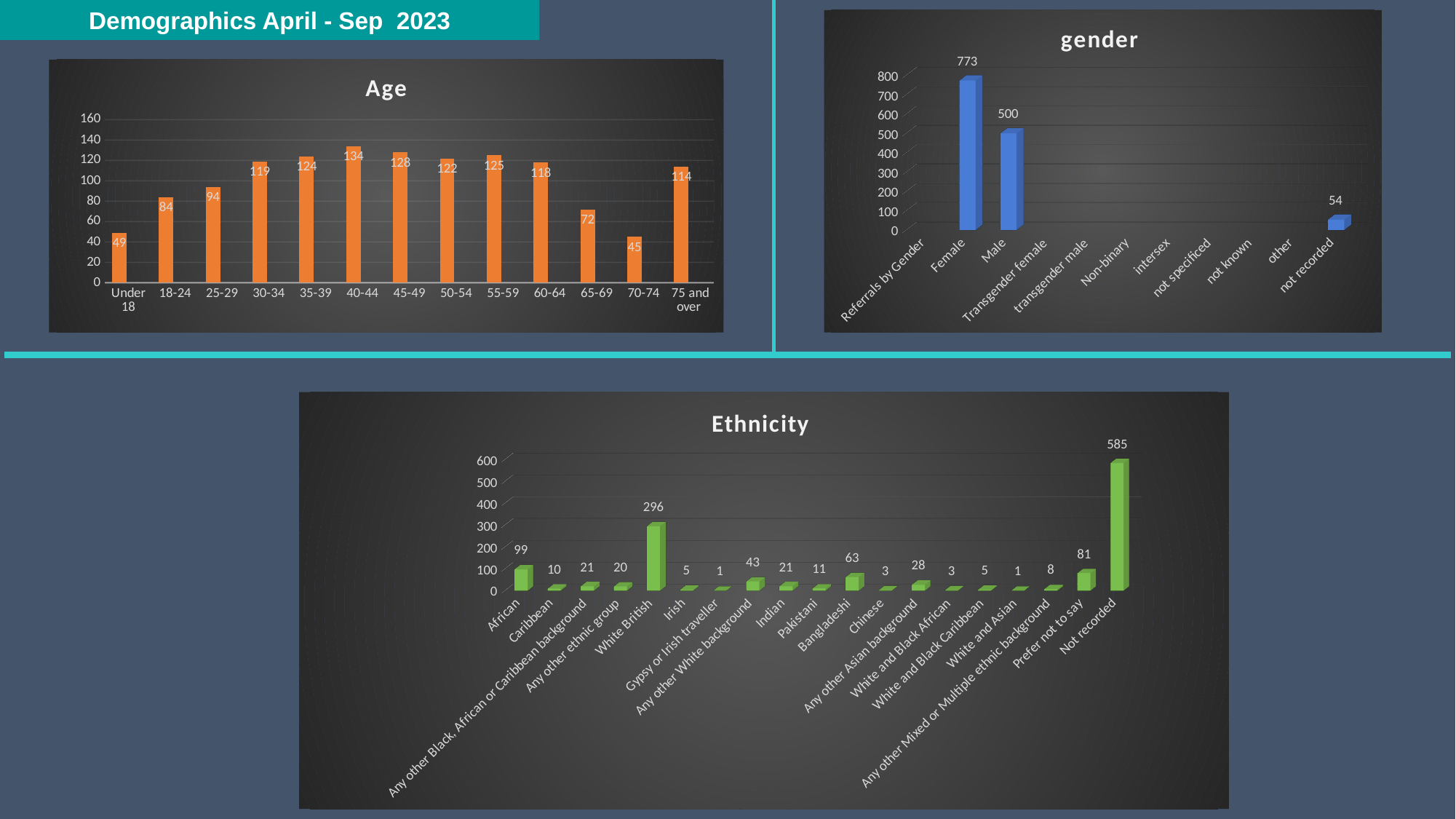

Demographics April - Sep  2023

[unsupported chart]

[unsupported chart]

[unsupported chart]